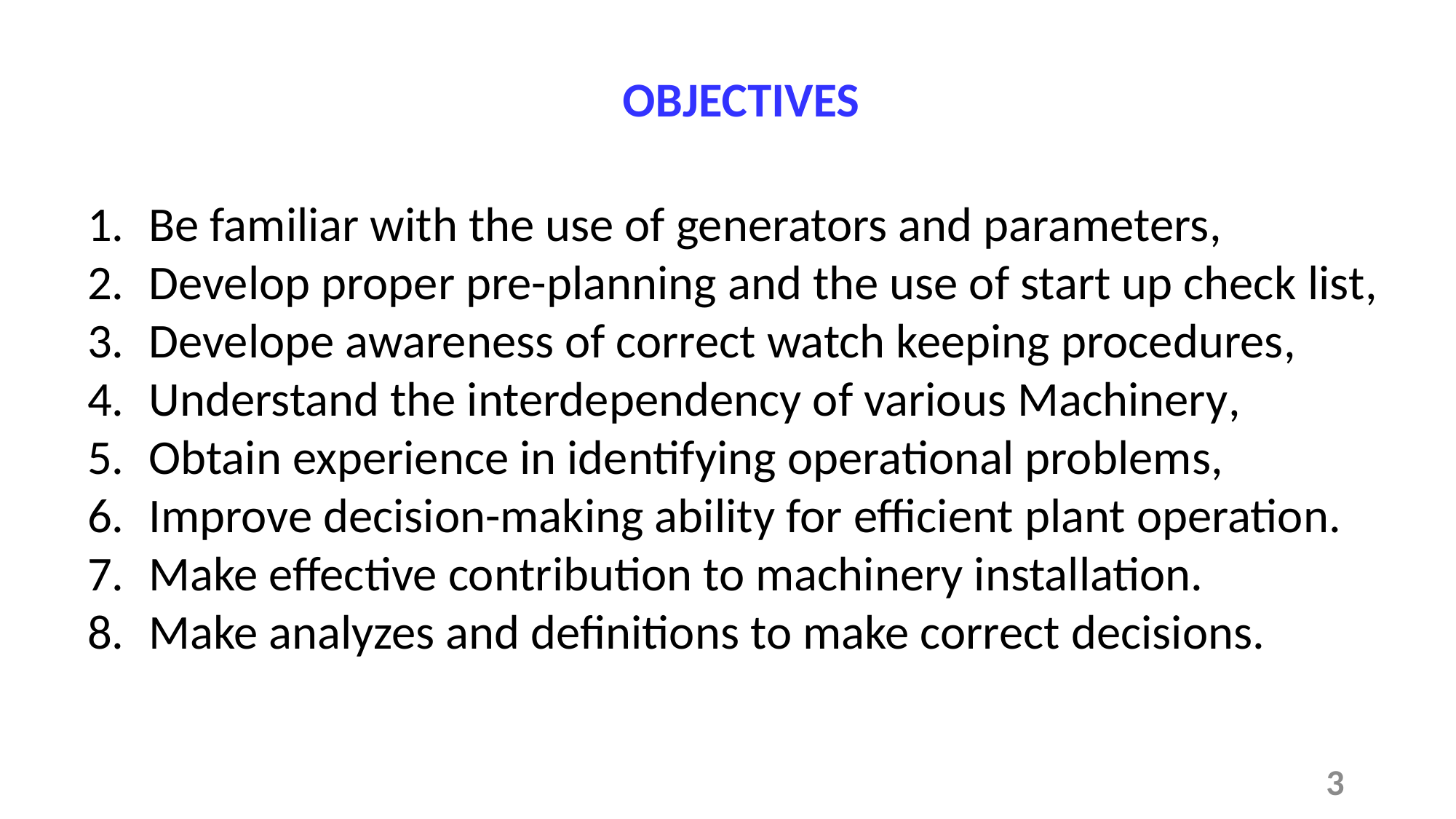

OBJECTIVES

Be familiar with the use of generators and parameters,
Develop proper pre-planning and the use of start up check list,
Develope awareness of correct watch keeping procedures,
Understand the interdependency of various Machinery,
Obtain experience in identifying operational problems,
Improve decision-making ability for efficient plant operation.
Make effective contribution to machinery installation.
Make analyzes and definitions to make correct decisions.
3